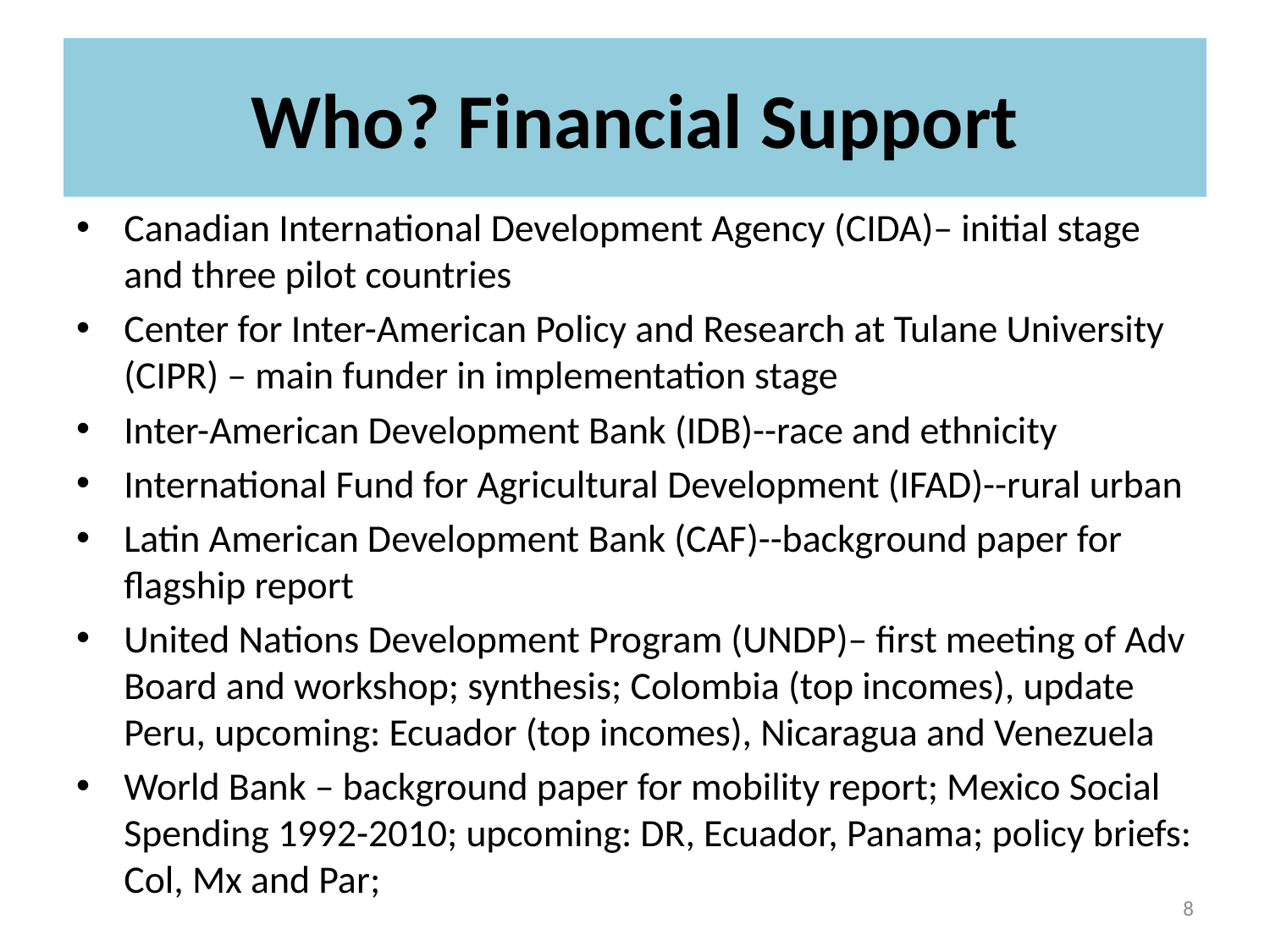

# Who? Financial Support
Canadian International Development Agency (CIDA)– initial stage and three pilot countries
Center for Inter-American Policy and Research at Tulane University (CIPR) – main funder in implementation stage
Inter-American Development Bank (IDB)--race and ethnicity
International Fund for Agricultural Development (IFAD)--rural urban
Latin American Development Bank (CAF)--background paper for flagship report
United Nations Development Program (UNDP)– first meeting of Adv Board and workshop; synthesis; Colombia (top incomes), update Peru, upcoming: Ecuador (top incomes), Nicaragua and Venezuela
World Bank – background paper for mobility report; Mexico Social Spending 1992-2010; upcoming: DR, Ecuador, Panama; policy briefs: Col, Mx and Par;
8